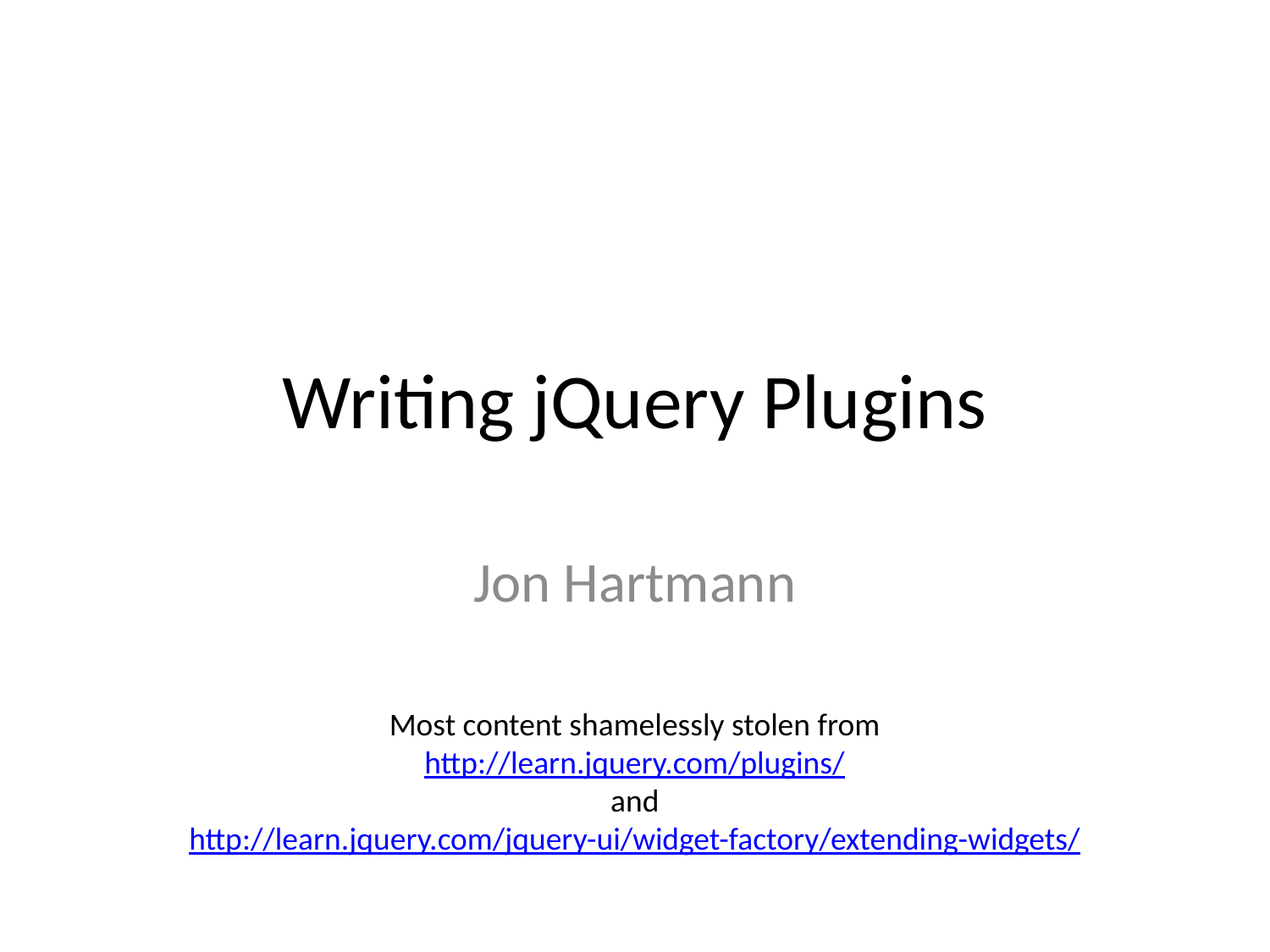

# Writing jQuery Plugins
Jon Hartmann
Most content shamelessly stolen from
http://learn.jquery.com/plugins/
and
http://learn.jquery.com/jquery-ui/widget-factory/extending-widgets/